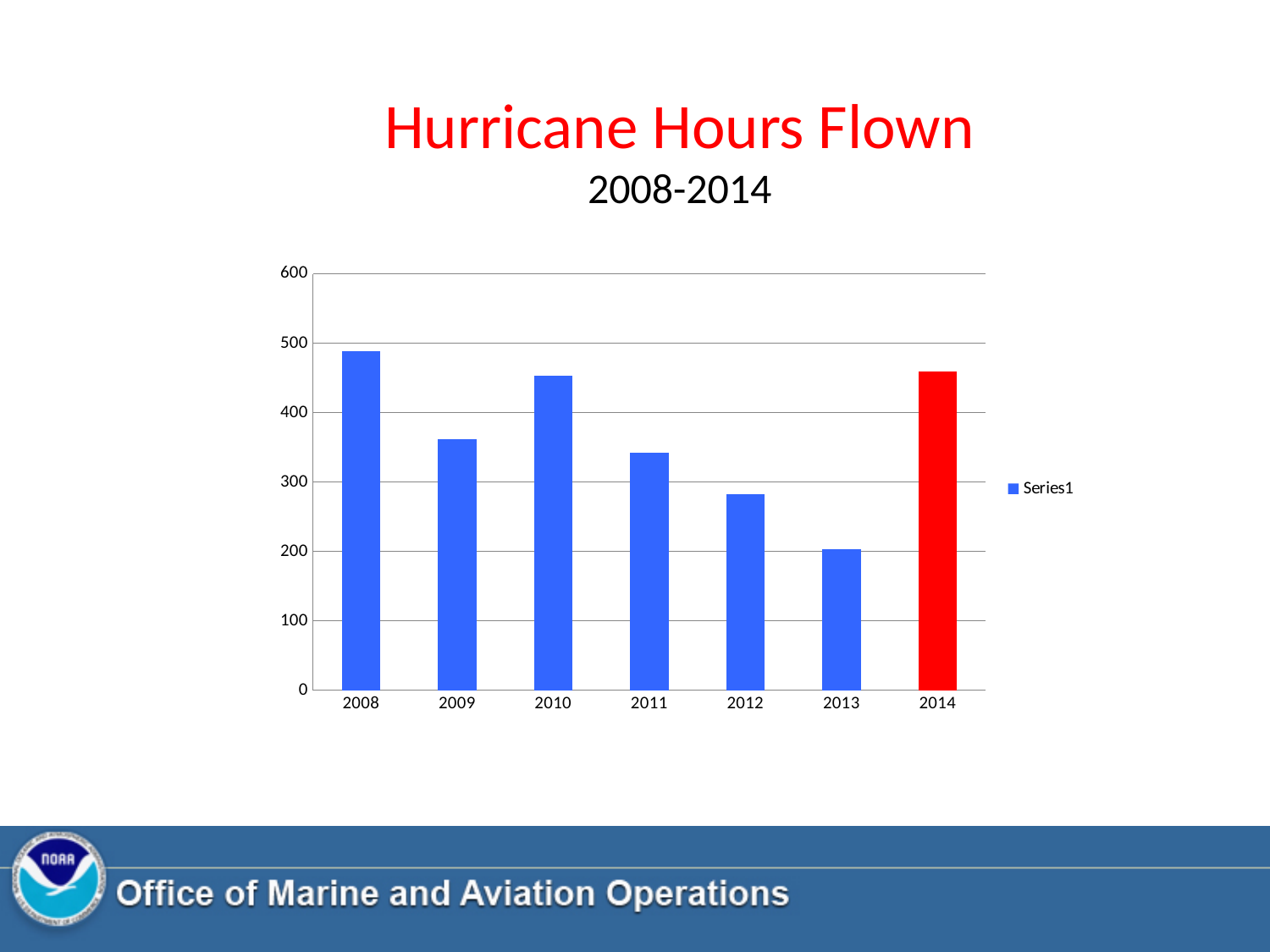

Hurricane Hours Flown
2008-2014

### Chart

| Category |  |
|---|---|
| 2008 | 489.0 |
| 2009 | 361.4 |
| 2010 | 453.2 |
| 2011 | 342.5 |
| 2012 | 282.0 |
| 2013 | 203.7 |
| 2014 | 459.6 |